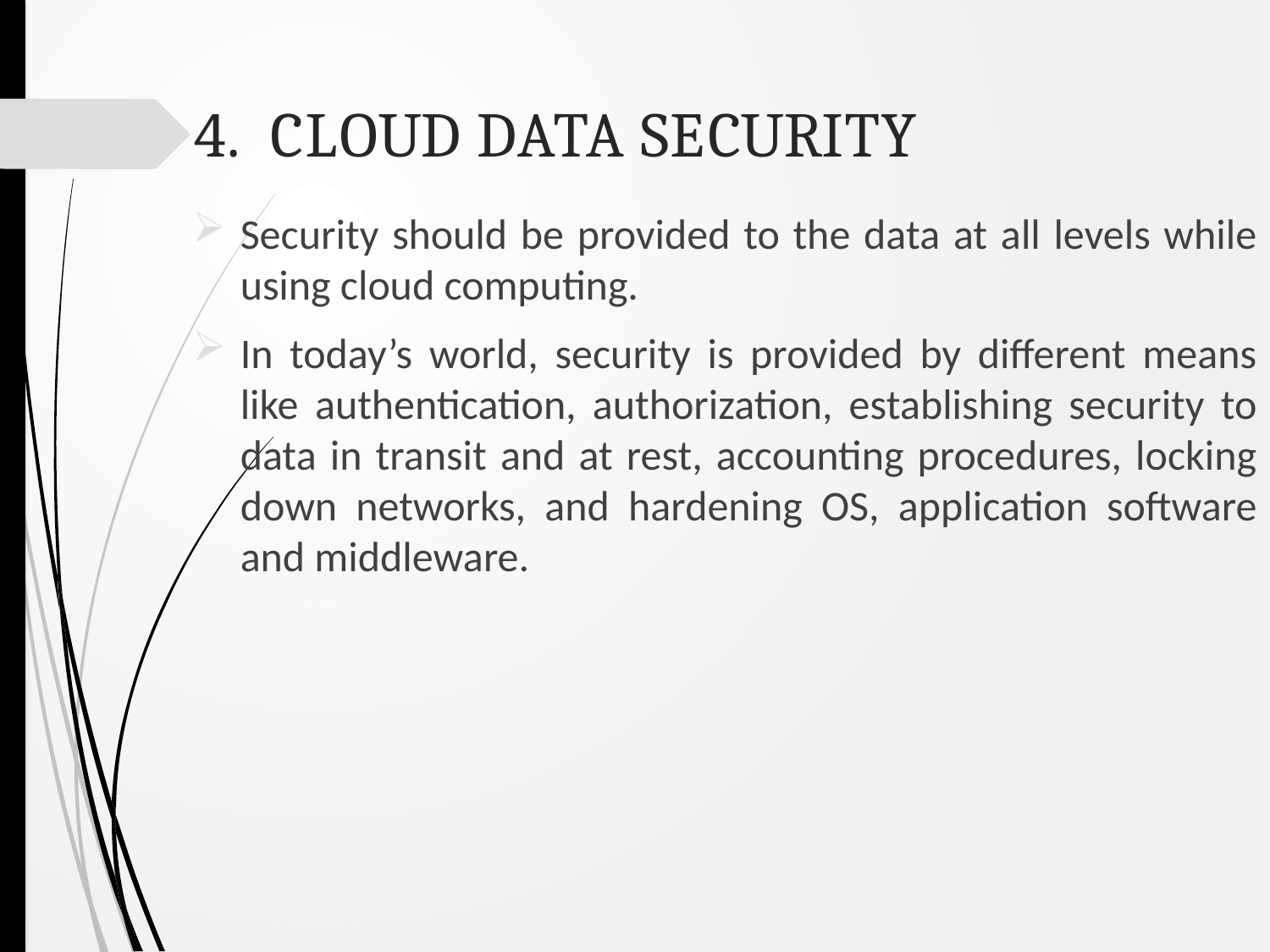

# 4.  CLOUD DATA SECURITY
Security should be provided to the data at all levels while using cloud computing.
In today’s world, security is provided by different means like authentication, authorization, establishing security to data in transit and at rest, accounting procedures, locking down networks, and hardening OS, application software and middleware.